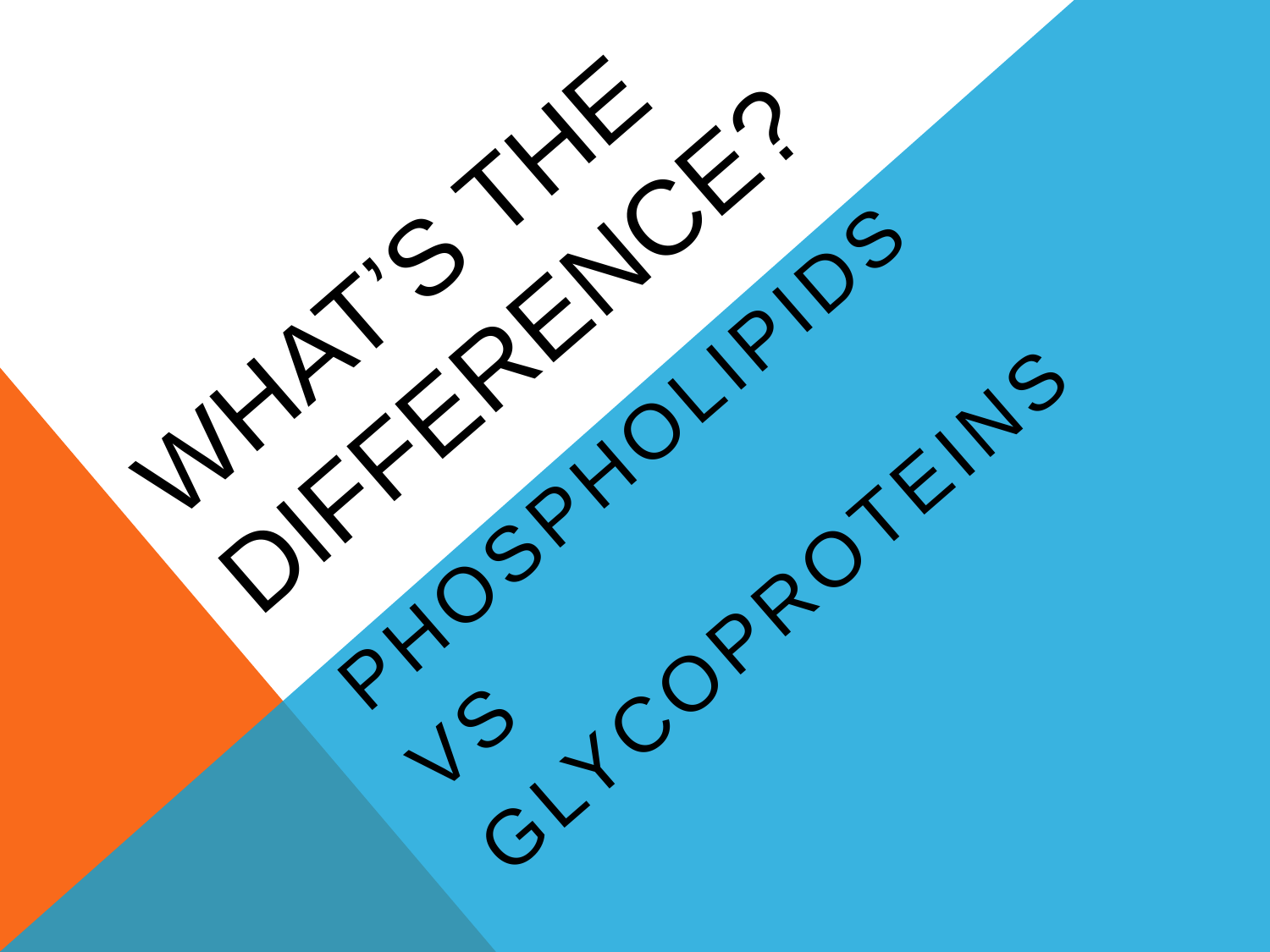

# WHAT’s THE DIFFERENCE?
phospholipids
VS
glycoproteins